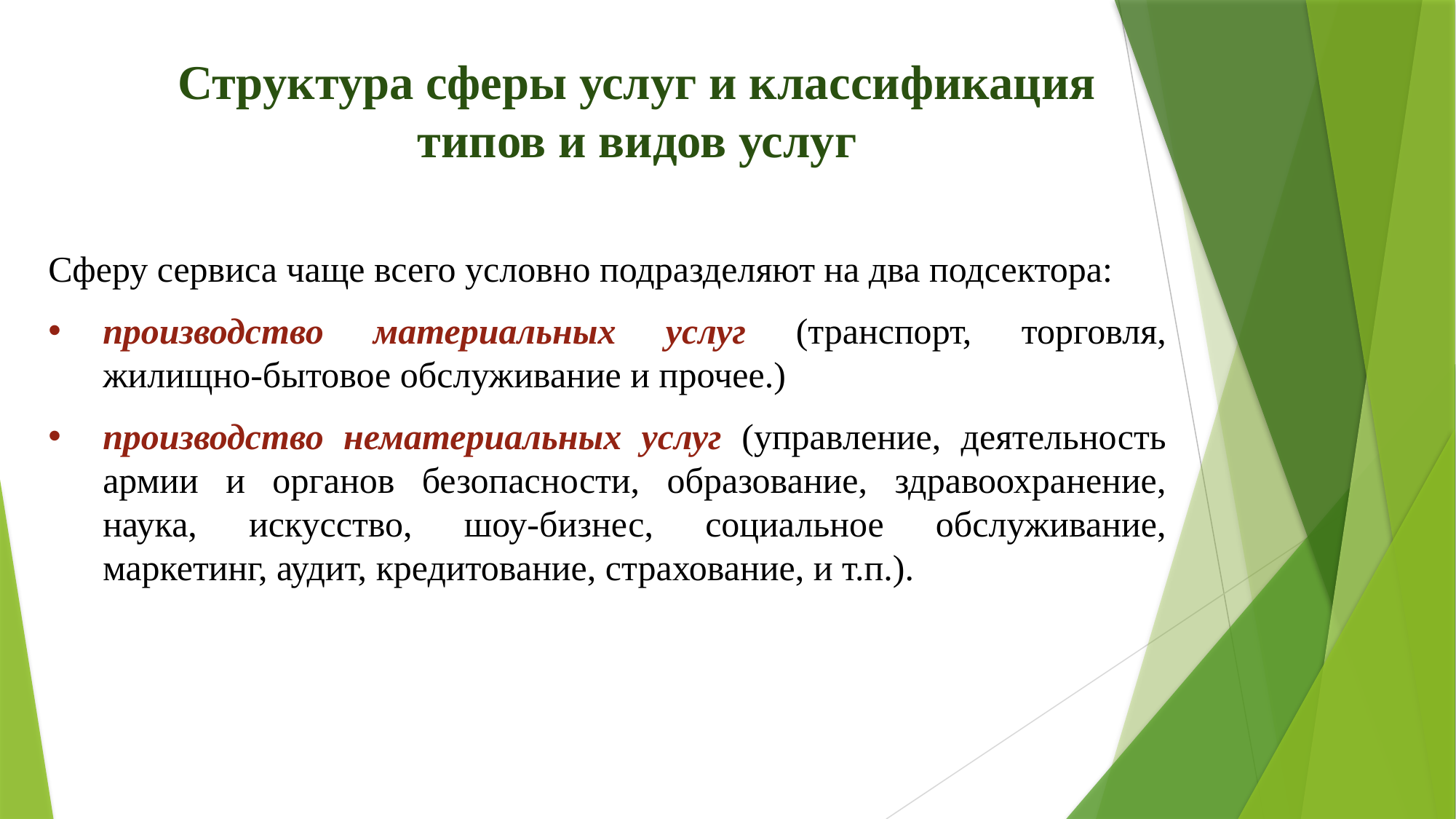

Структура сферы услуг и классификация типов и видов услуг
Сферу сервиса чаще всего условно подразделяют на два подсектора:
производство материальных услуг (транспорт, торговля, жилищно-бытовое обслуживание и прочее.)
производство нематериальных услуг (управление, деятельность армии и органов безопасности, образование, здравоохранение, наука, искусство, шоу-бизнес, социальное обслуживание, маркетинг, аудит, кредитование, страхование, и т.п.).